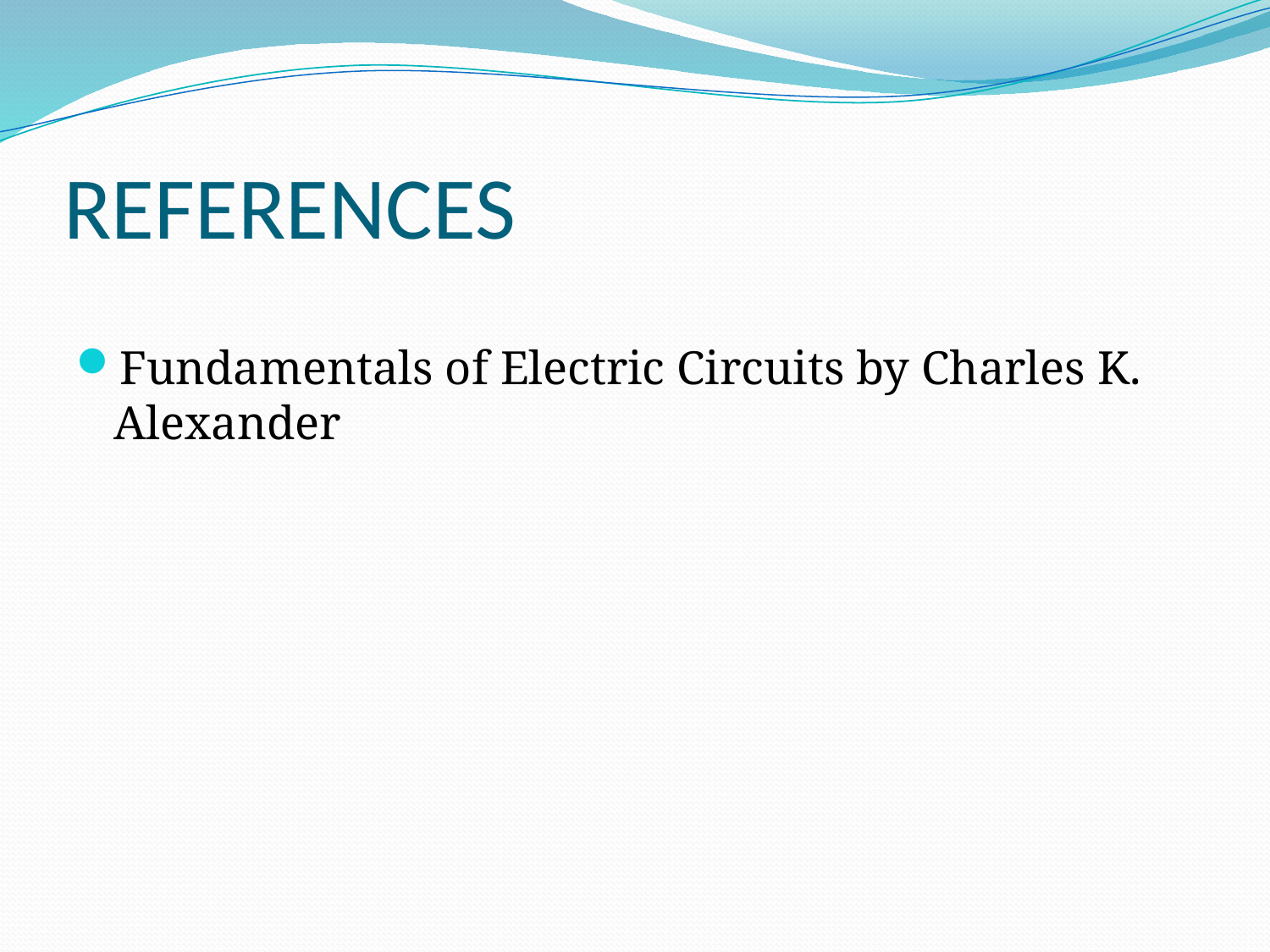

# REFERENCES

Fundamentals of Electric Circuits by Charles K. Alexander